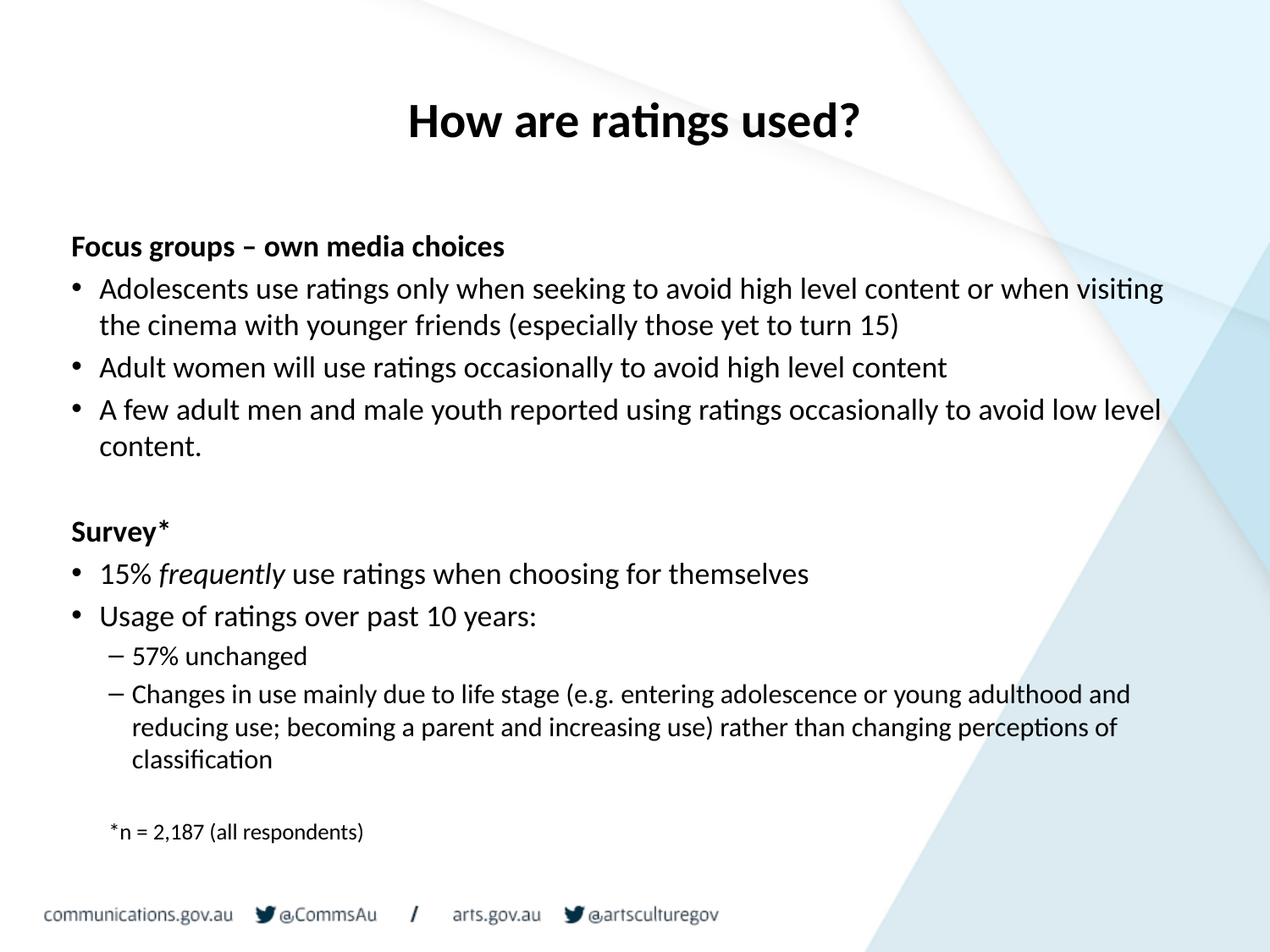

# How are ratings used?
Focus groups – own media choices
Adolescents use ratings only when seeking to avoid high level content or when visiting the cinema with younger friends (especially those yet to turn 15)
Adult women will use ratings occasionally to avoid high level content
A few adult men and male youth reported using ratings occasionally to avoid low level content.

Survey*
15% frequently use ratings when choosing for themselves
Usage of ratings over past 10 years:
57% unchanged
Changes in use mainly due to life stage (e.g. entering adolescence or young adulthood and reducing use; becoming a parent and increasing use) rather than changing perceptions of classification

*n = 2,187 (all respondents)